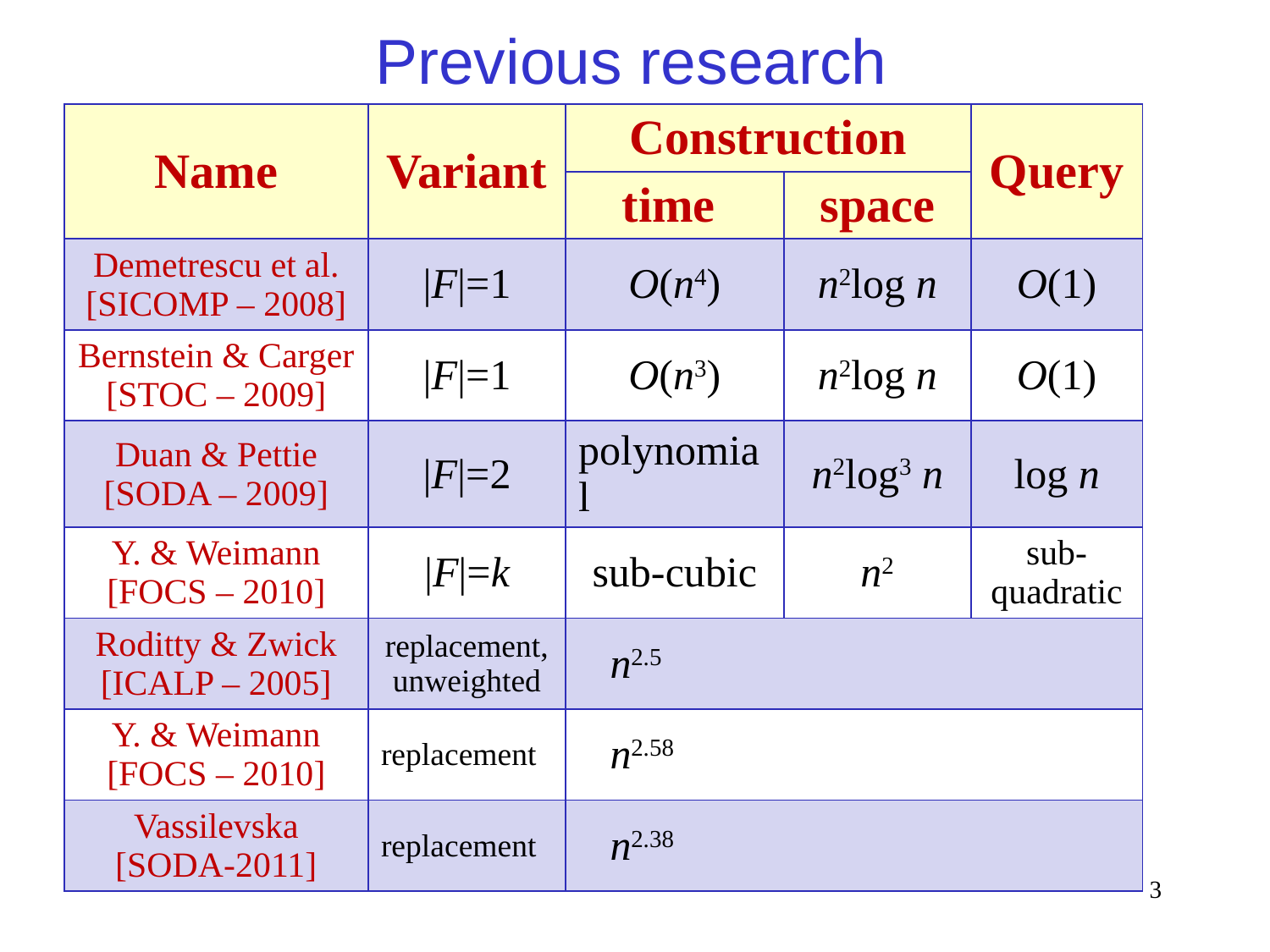

# Previous research
| Name | Variant | Construction |  | Query |
| --- | --- | --- | --- | --- |
|  |  | time | space |  |
| Demetrescu et al. [SICOMP – 2008] | |F|=1 | O(n4) | n2log n | O(1) |
| Bernstein & Carger [STOC – 2009] | |F|=1 | O(n3) | n2log n | O(1) |
| Duan & Pettie [SODA – 2009] | |F|=2 | polynomial | n2log3 n | log n |
| Y. & Weimann [FOCS – 2010] | |F|=k | sub-cubic | n2 | sub-quadratic |
| Roditty & Zwick [ICALP – 2005] | replacement, unweighted | n2.5 |  |  |
| Y. & Weimann [FOCS – 2010] | replacement | n2.58 |  |  |
| Vassilevska [SODA-2011] | replacement | n2.38 |  |  |
3